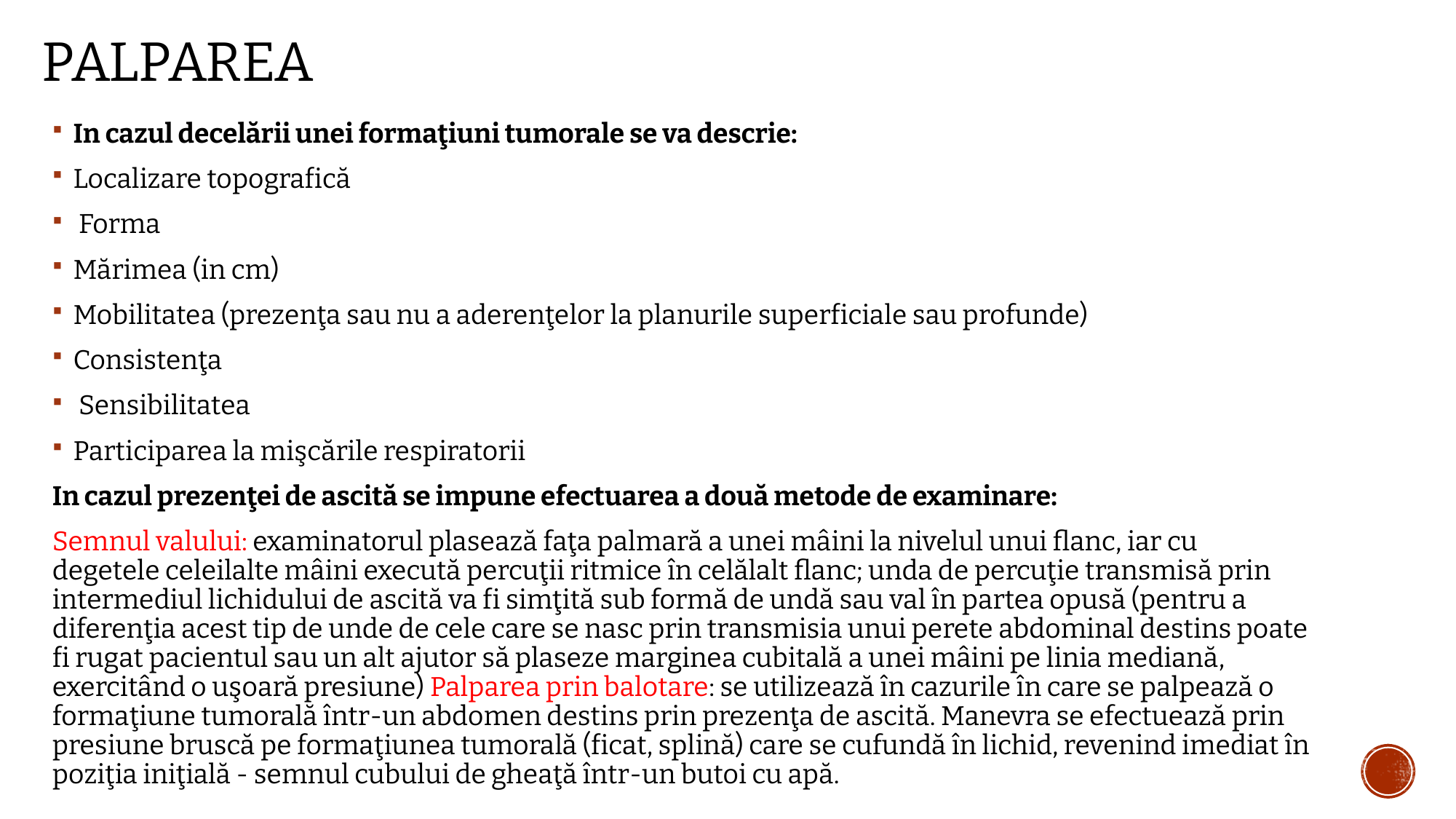

# palparea
In cazul decelării unei formaţiuni tumorale se va descrie:
Localizare topografică
 Forma
Mărimea (in cm)
Mobilitatea (prezenţa sau nu a aderenţelor la planurile superficiale sau profunde)
Consistenţa
 Sensibilitatea
Participarea la mişcările respiratorii
In cazul prezenţei de ascită se impune efectuarea a două metode de examinare:
Semnul valului: examinatorul plasează faţa palmară a unei mâini la nivelul unui flanc, iar cu degetele celeilalte mâini execută percuţii ritmice în celălalt flanc; unda de percuţie transmisă prin intermediul lichidului de ascită va fi simţită sub formă de undă sau val în partea opusă (pentru a diferenţia acest tip de unde de cele care se nasc prin transmisia unui perete abdominal destins poate fi rugat pacientul sau un alt ajutor să plaseze marginea cubitală a unei mâini pe linia mediană, exercitând o uşoară presiune) Palparea prin balotare: se utilizează în cazurile în care se palpează o formaţiune tumorală într-un abdomen destins prin prezenţa de ascită. Manevra se efectuează prin presiune bruscă pe formaţiunea tumorală (ficat, splină) care se cufundă în lichid, revenind imediat în poziţia iniţială - semnul cubului de gheaţă într-un butoi cu apă.